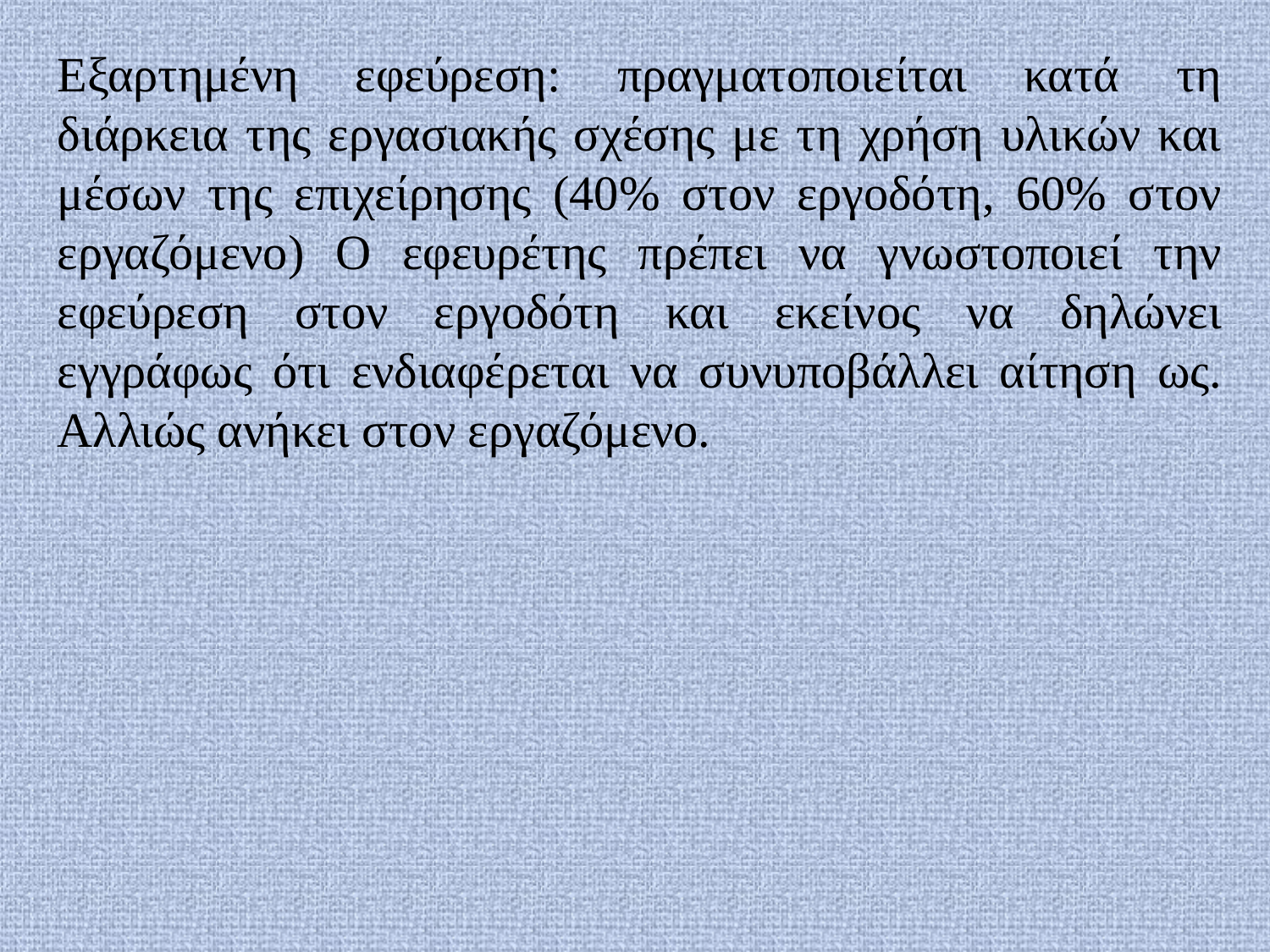

Εξαρτημένη εφεύρεση: πραγματοποιείται κατά τη διάρκεια της εργασιακής σχέσης με τη χρήση υλικών και μέσων της επιχείρησης (40% στον εργοδότη, 60% στον εργαζόμενο) Ο εφευρέτης πρέπει να γνωστοποιεί την εφεύρεση στον εργοδότη και εκείνος να δηλώνει εγγράφως ότι ενδιαφέρεται να συνυποβάλλει αίτηση ως. Αλλιώς ανήκει στον εργαζόμενο.